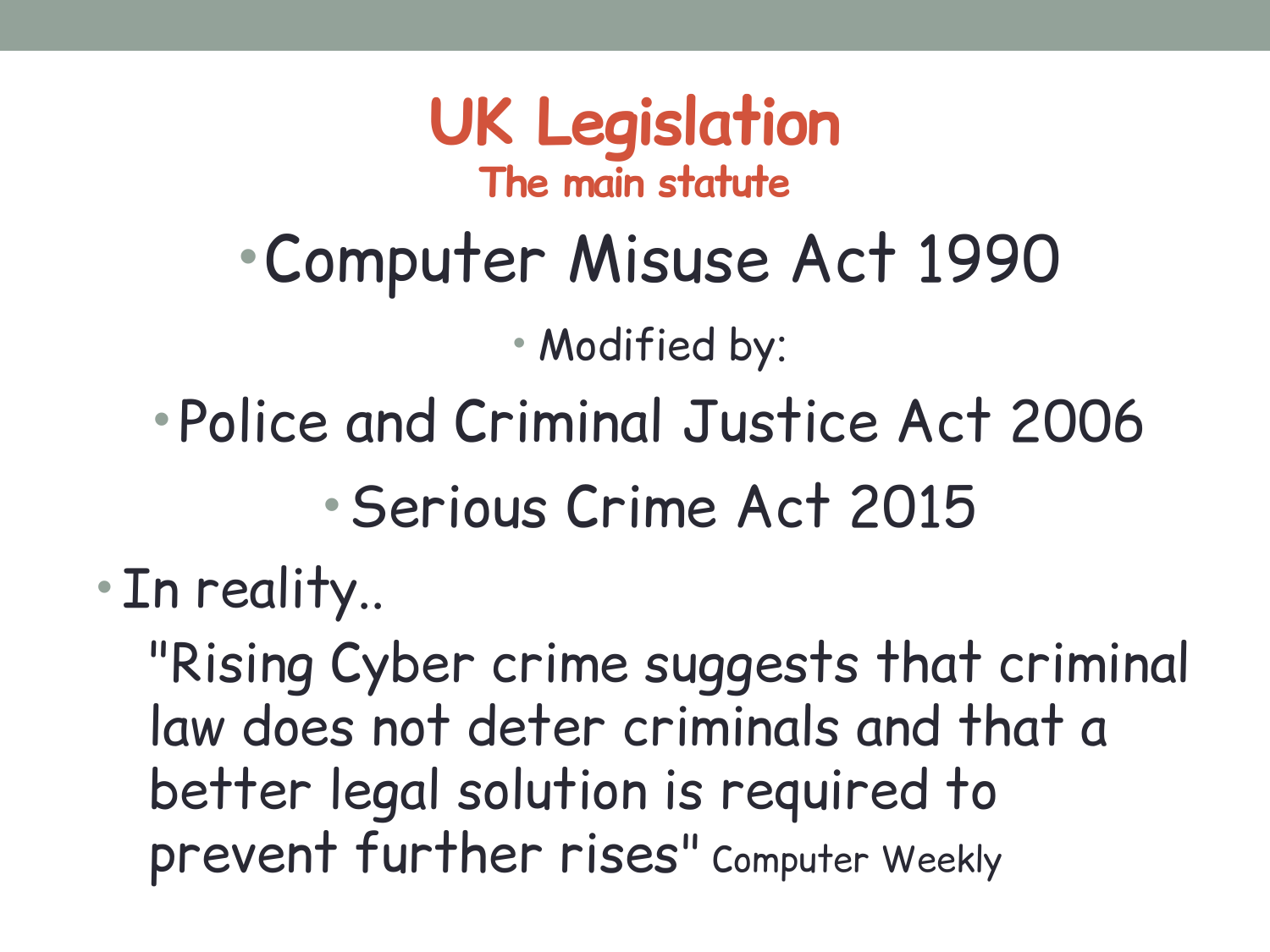

# UK Legislation The main statute
Computer Misuse Act 1990

Modified by:

Police and Criminal Justice Act 2006

Serious Crime Act 2015

In reality..
"Rising Cyber crime suggests that criminal law does not deter criminals and that a better legal solution is required to prevent further rises" Computer Weekly